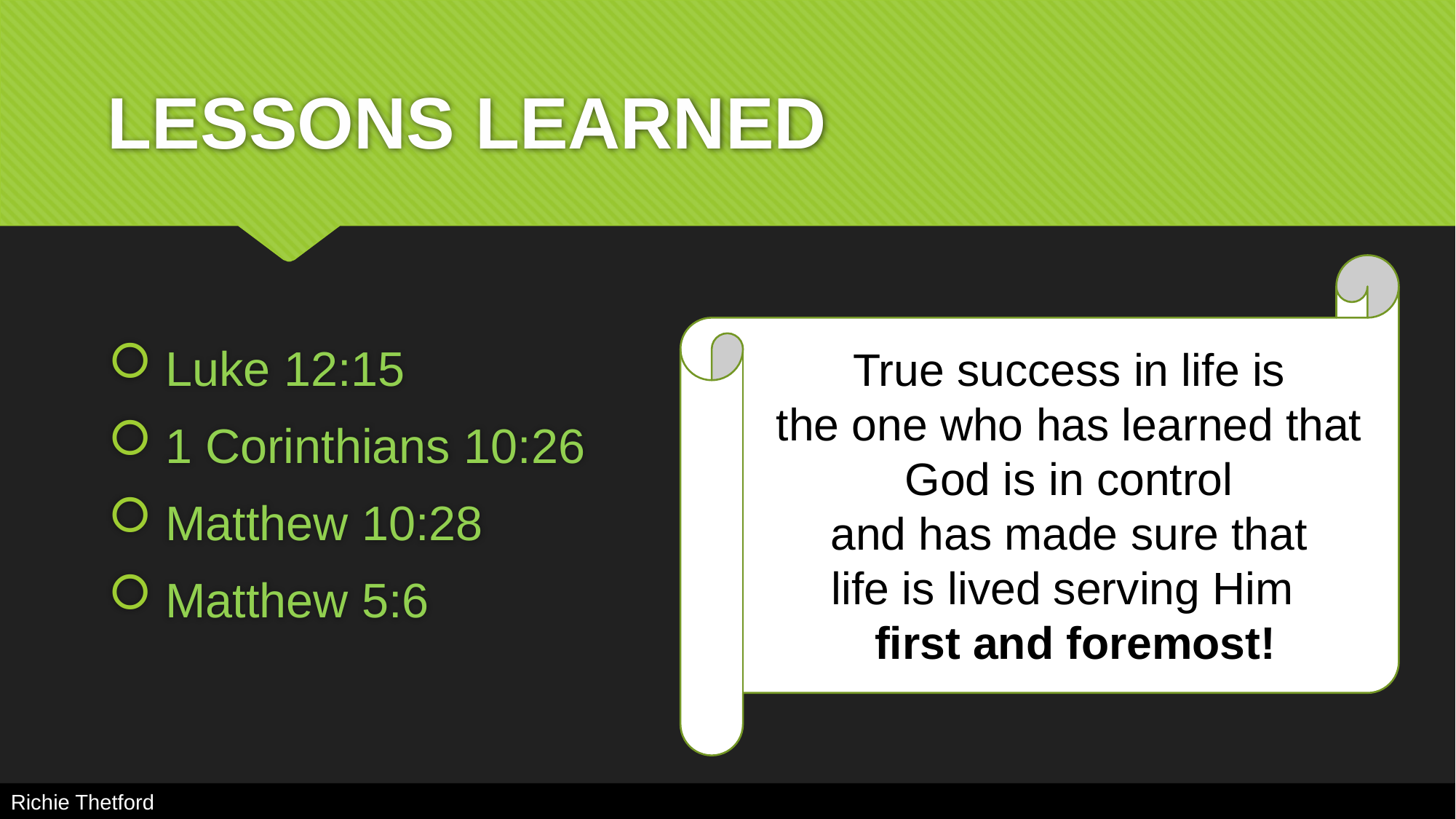

# LESSONS LEARNED

 Luke 12:15
 1 Corinthians 10:26
 Matthew 10:28
 Matthew 5:6
True success in life is
the one who has learned that God is in control
and has made sure that
life is lived serving Him
 first and foremost!
Richie Thetford																			       www.thetfordcountry.com